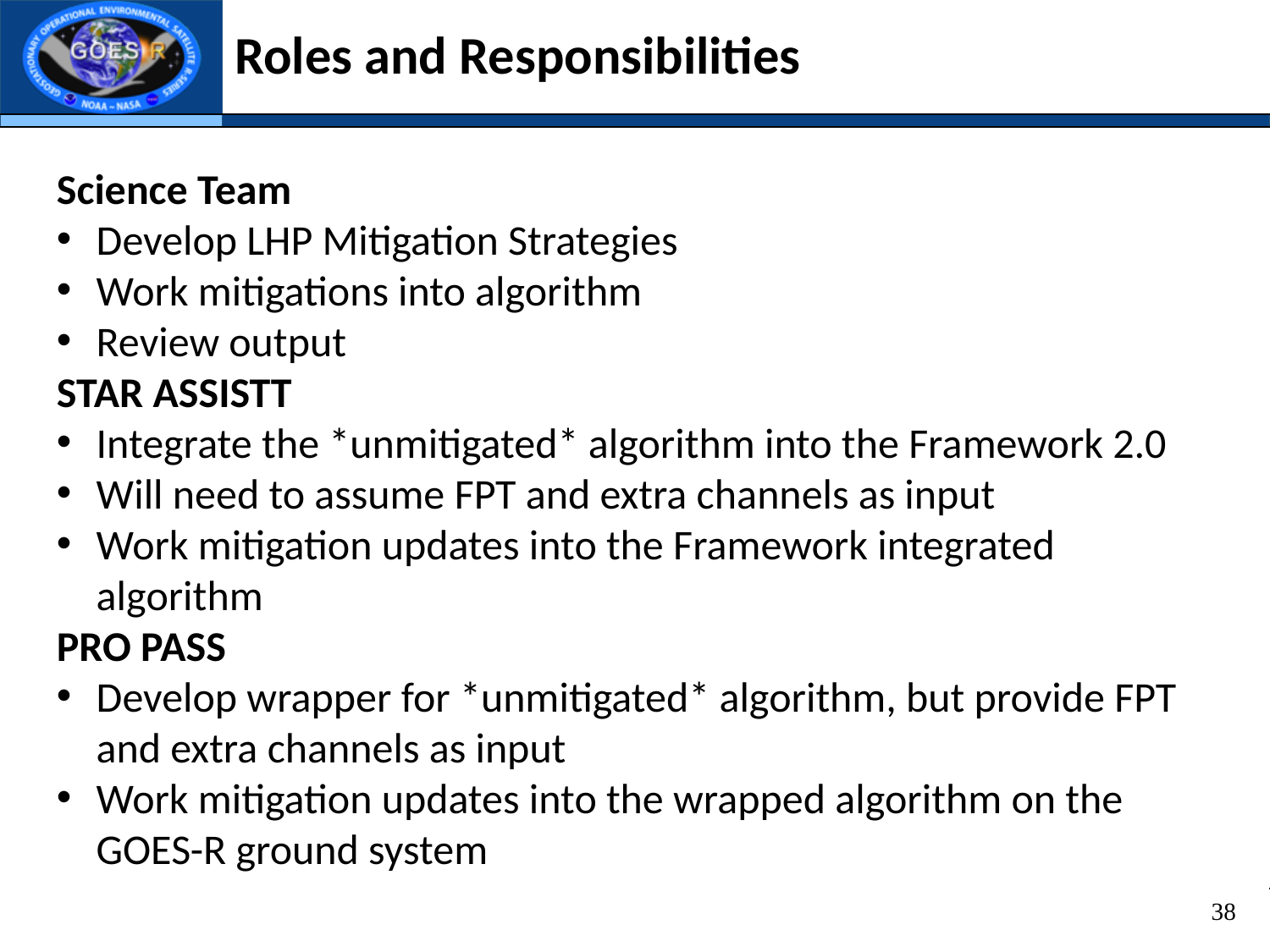

# Roles and Responsibilities
Science Team
Develop LHP Mitigation Strategies
Work mitigations into algorithm
Review output
STAR ASSISTT
Integrate the *unmitigated* algorithm into the Framework 2.0
Will need to assume FPT and extra channels as input
Work mitigation updates into the Framework integrated algorithm
PRO PASS
Develop wrapper for *unmitigated* algorithm, but provide FPT and extra channels as input
Work mitigation updates into the wrapped algorithm on the GOES-R ground system

38